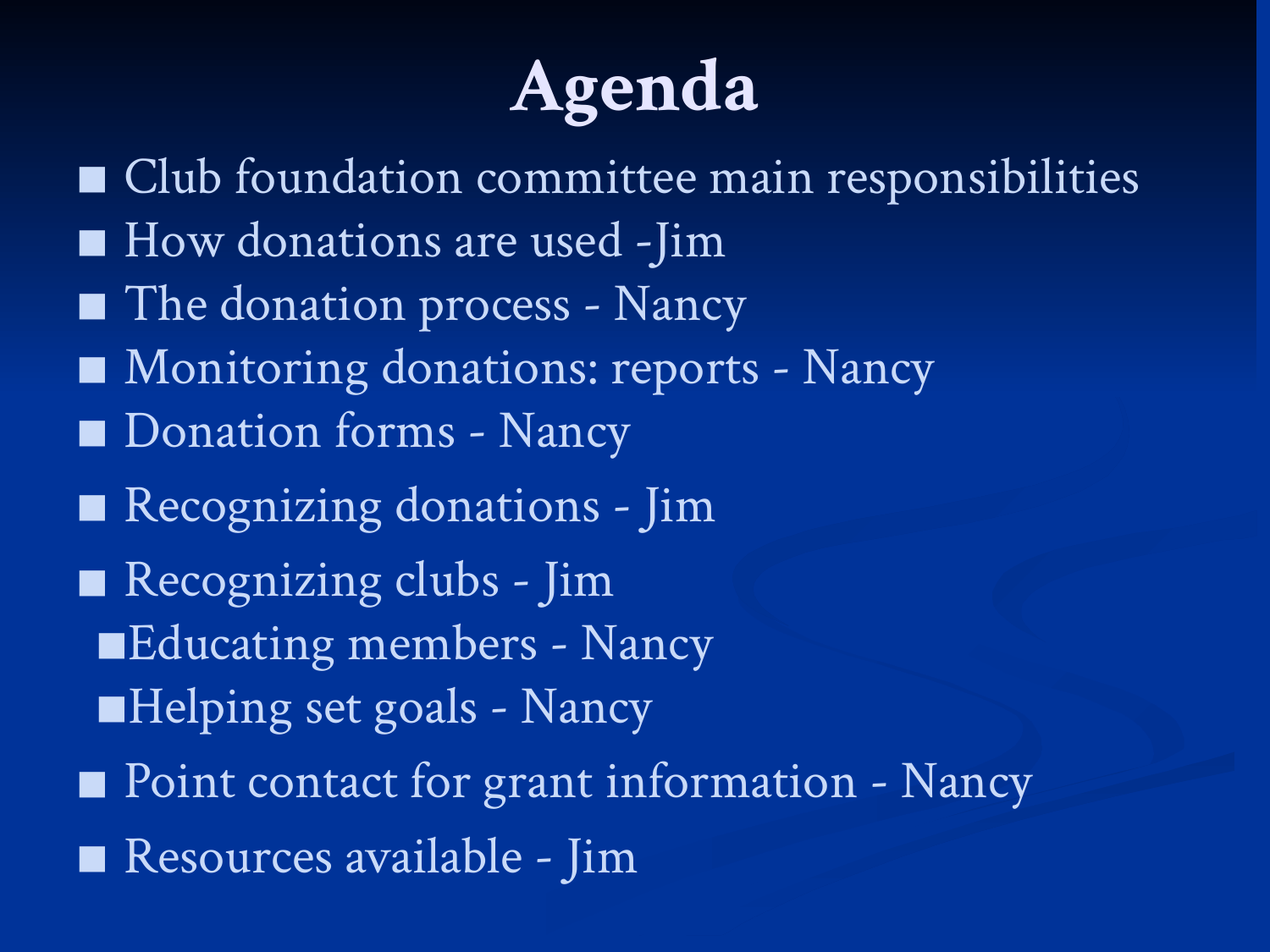

# Agenda
Club foundation committee main responsibilities
How donations are used -Jim
The donation process - Nancy
Monitoring donations: reports - Nancy
Donation forms - Nancy
Recognizing donations - Jim
Recognizing clubs - Jim
Educating members - Nancy
Helping set goals - Nancy
Point contact for grant information - Nancy
Resources available - Jim